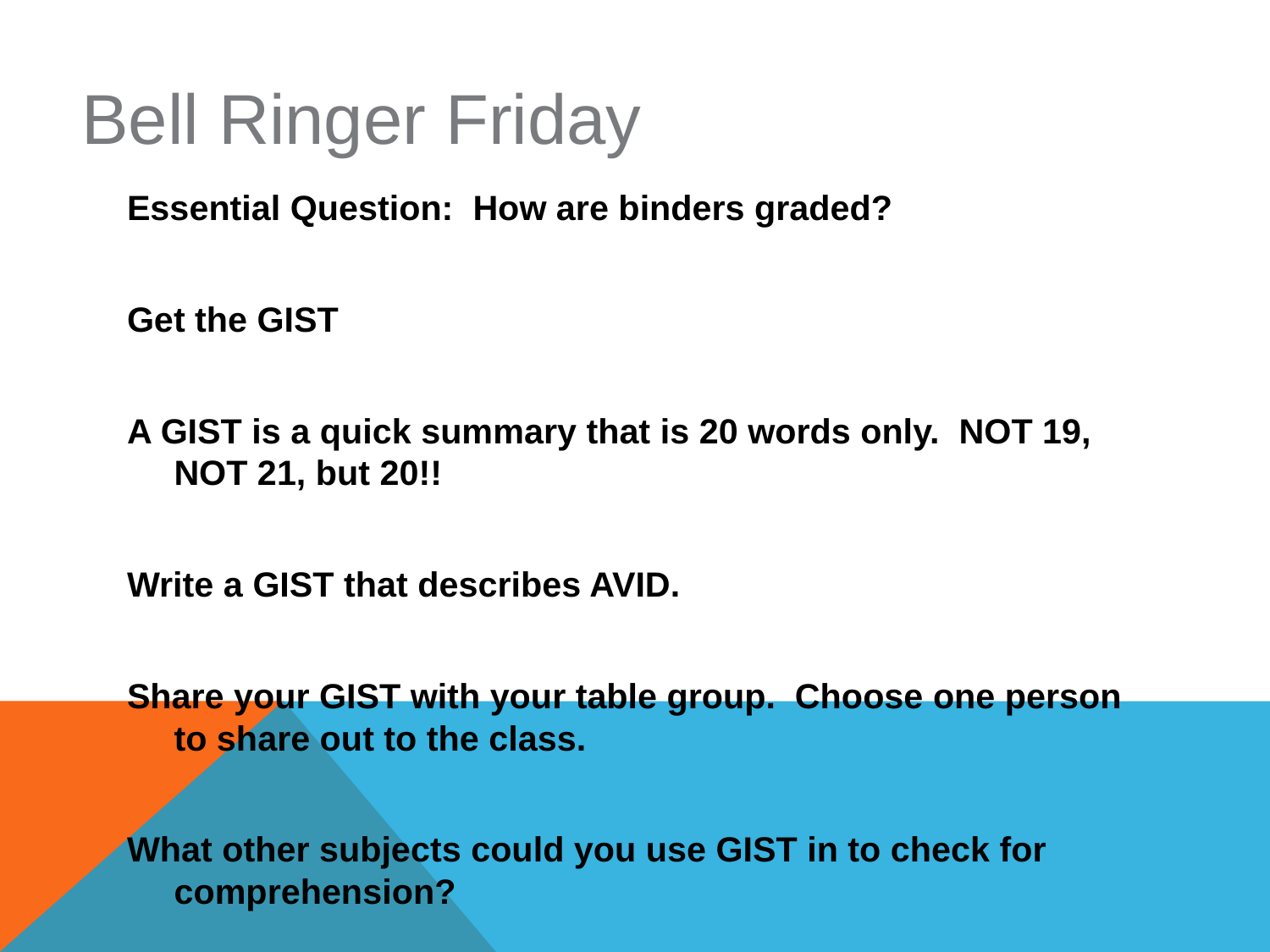

Bell Ringer Friday
Essential Question:  How are binders graded?

Get the GIST

A GIST is a quick summary that is 20 words only.  NOT 19, NOT 21, but 20!!

Write a GIST that describes AVID.

Share your GIST with your table group.  Choose one person to share out to the class.

What other subjects could you use GIST in to check for comprehension?